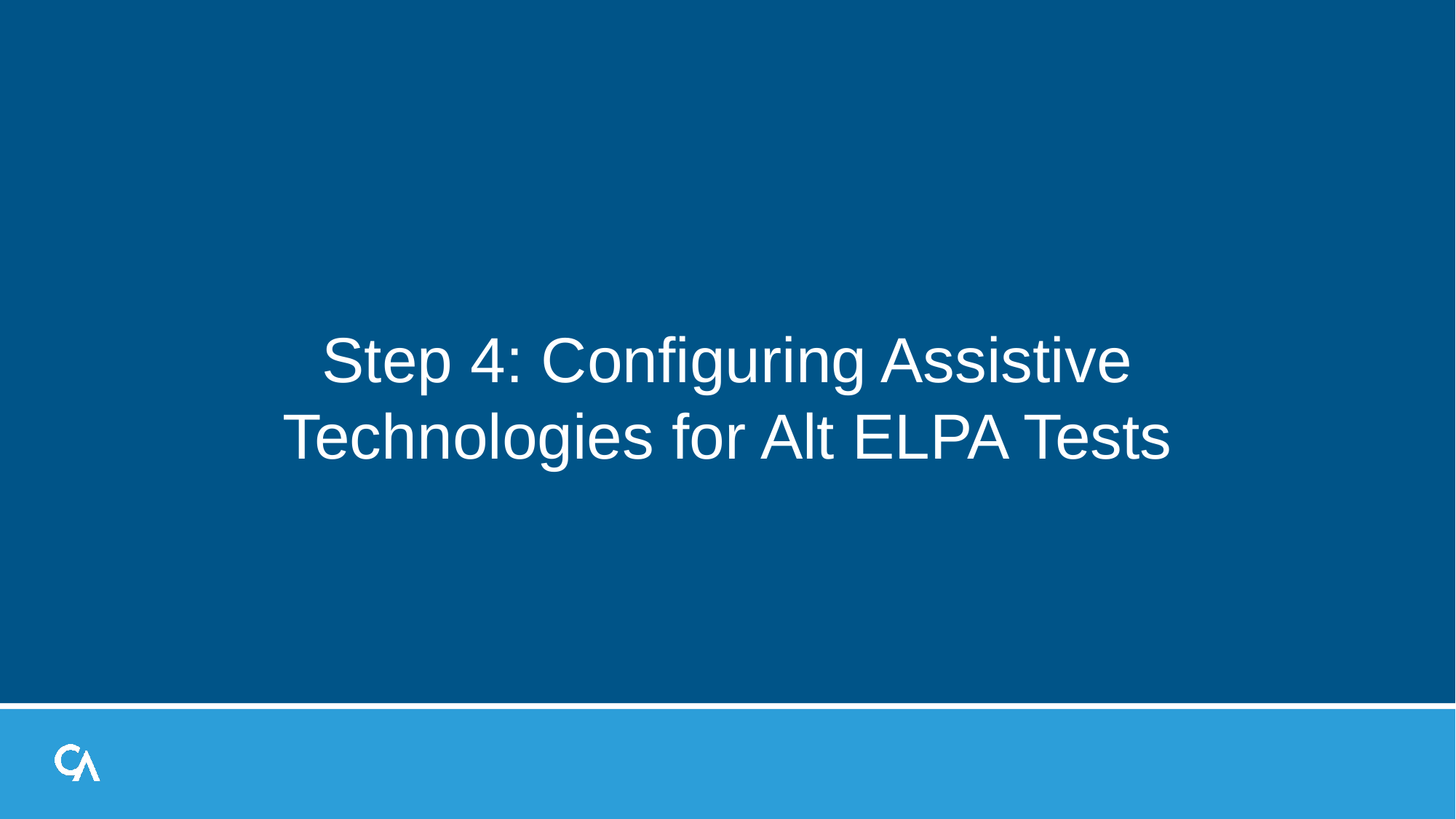

# Step 4: Configuring Assistive Technologies for Alt ELPA Tests